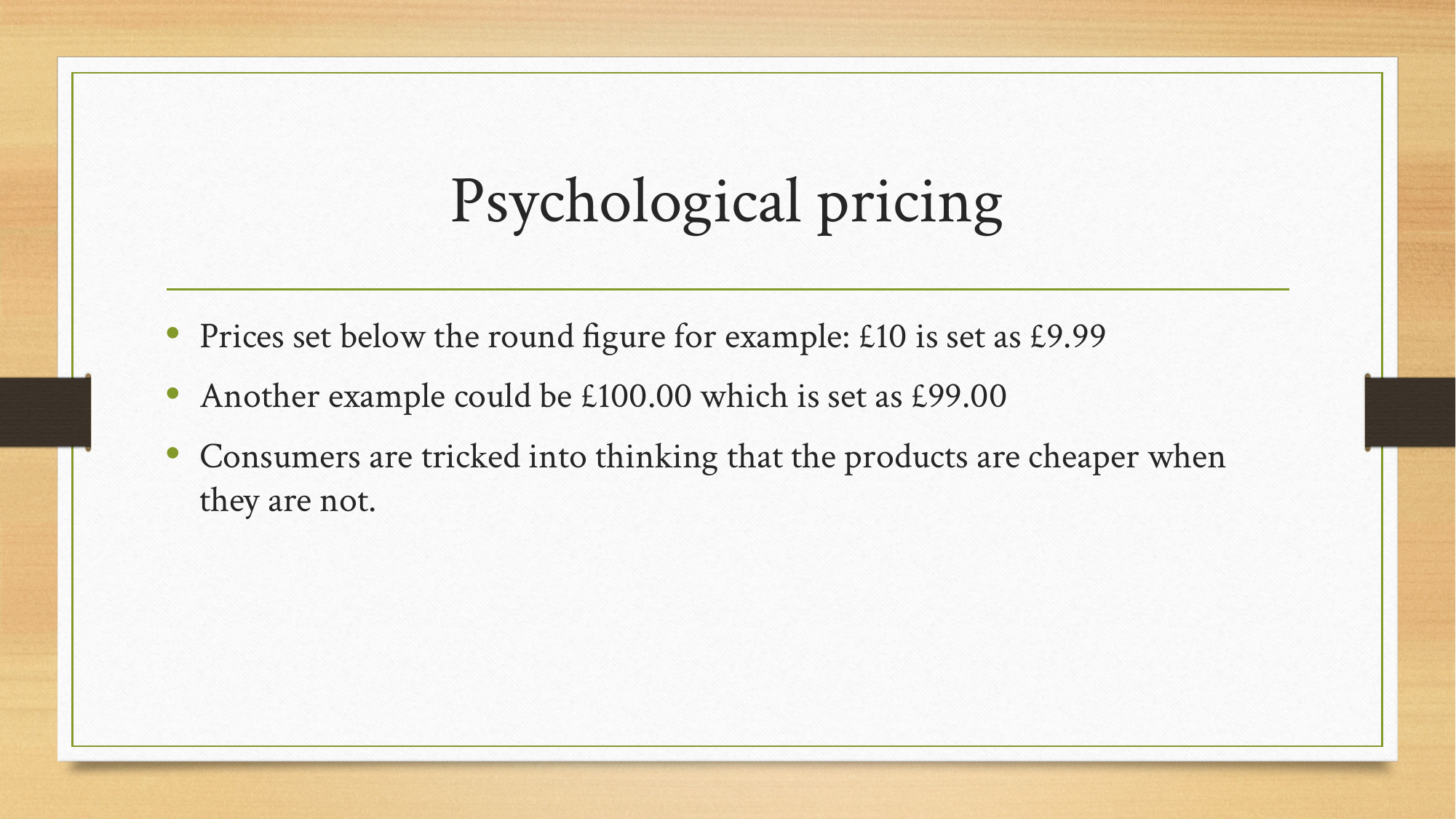

# Psychological pricing
Prices set below the round figure for example: £10 is set as £9.99
Another example could be £100.00 which is set as £99.00
Consumers are tricked into thinking that the products are cheaper when they are not.